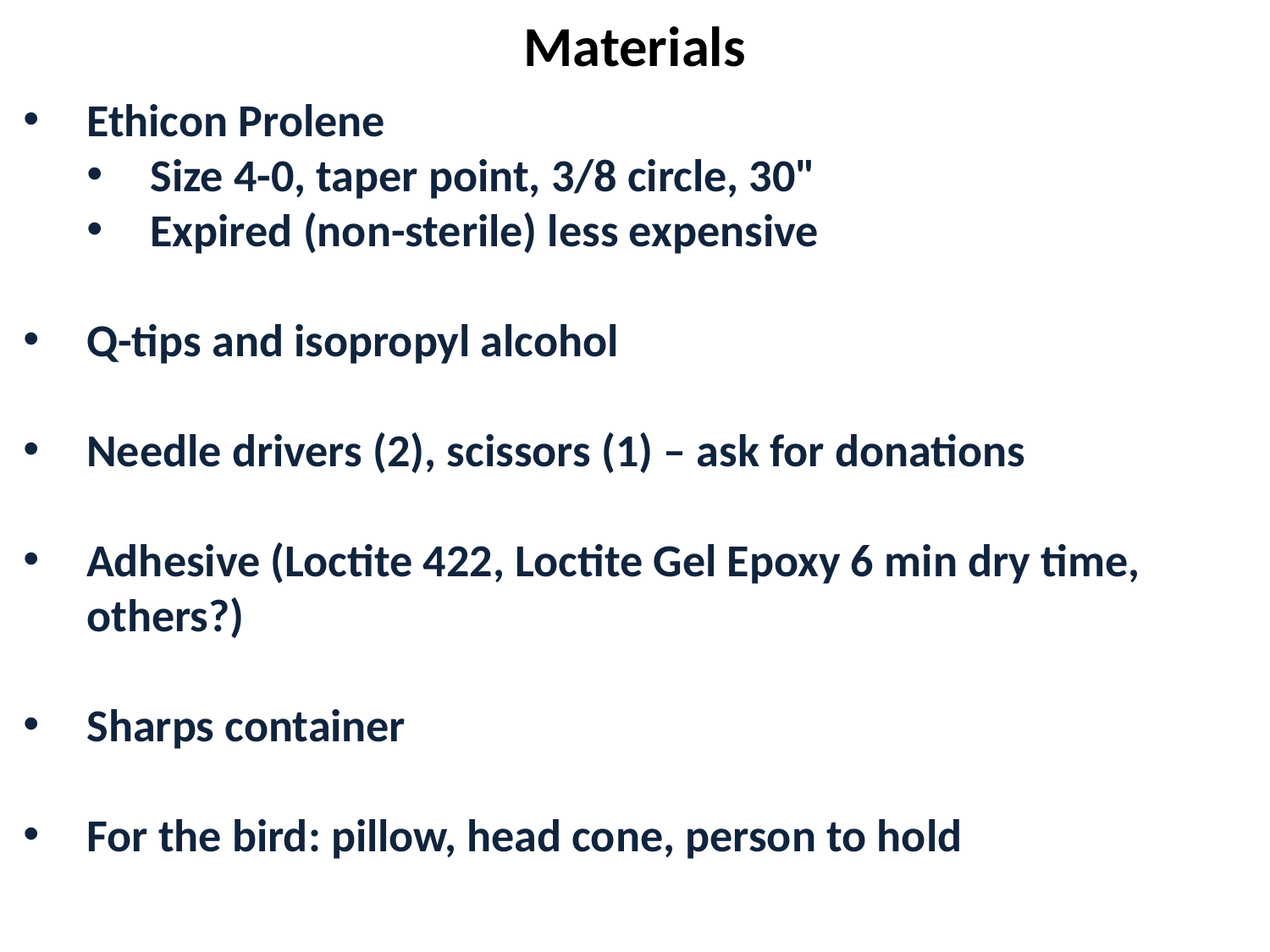

Materials
Ethicon Prolene
Size 4-0, taper point, 3/8 circle, 30"
Expired (non-sterile) less expensive

Q-tips and isopropyl alcohol

Needle drivers (2), scissors (1) – ask for donations

Adhesive (Loctite 422, Loctite Gel Epoxy 6 min dry time, others?)

Sharps container

For the bird: pillow, head cone, person to hold